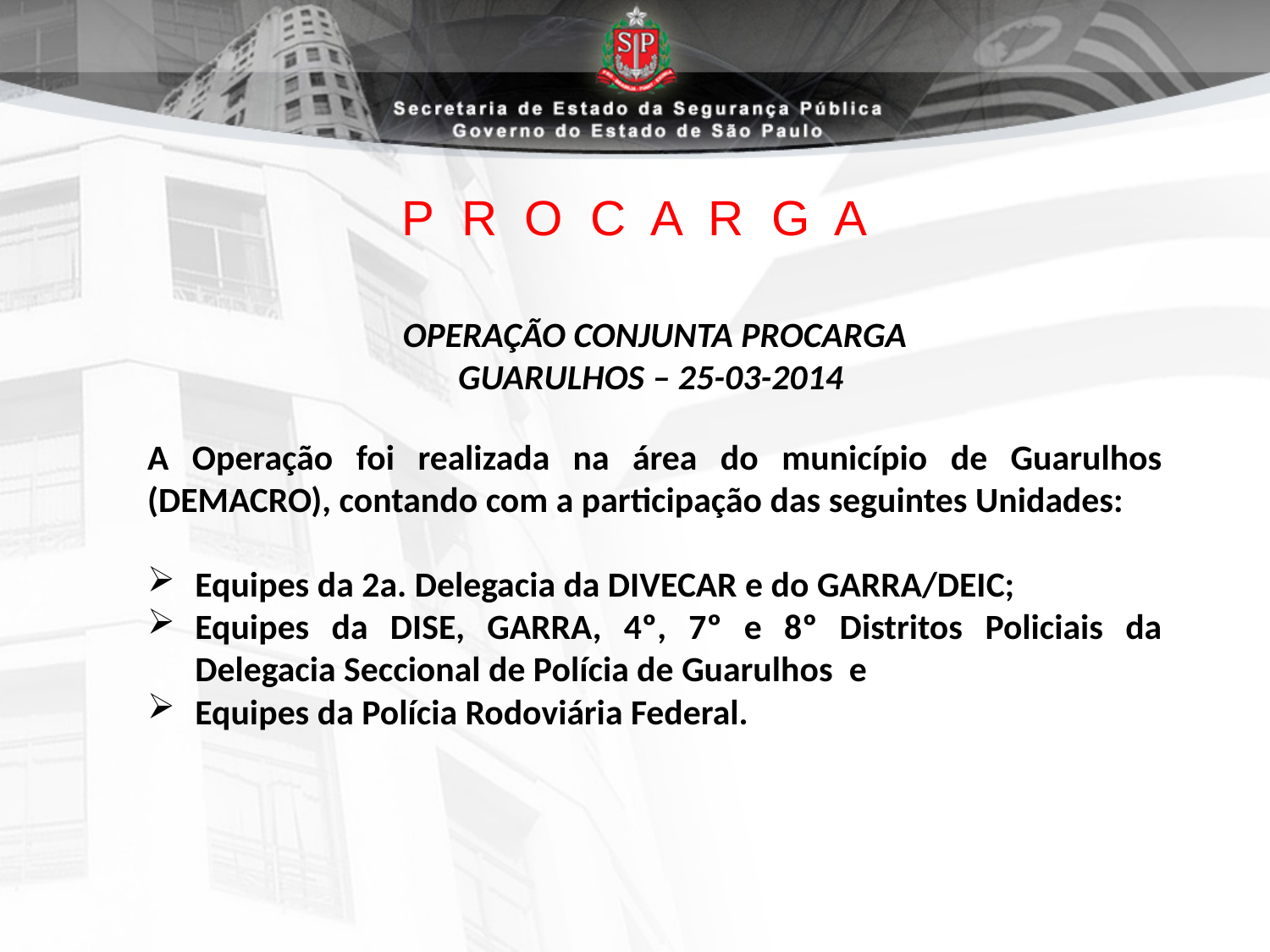

# P  R  O  C  A  R  G  A
OPERAÇÃO CONJUNTA PROCARGA
GUARULHOS – 25-03-2014

A Operação foi realizada na área do município de Guarulhos (DEMACRO), contando com a participação das seguintes Unidades:

Equipes da 2a. Delegacia da DIVECAR e do GARRA/DEIC;
Equipes da DISE, GARRA, 4º, 7º e 8º Distritos Policiais da Delegacia Seccional de Polícia de Guarulhos  e
Equipes da Polícia Rodoviária Federal.